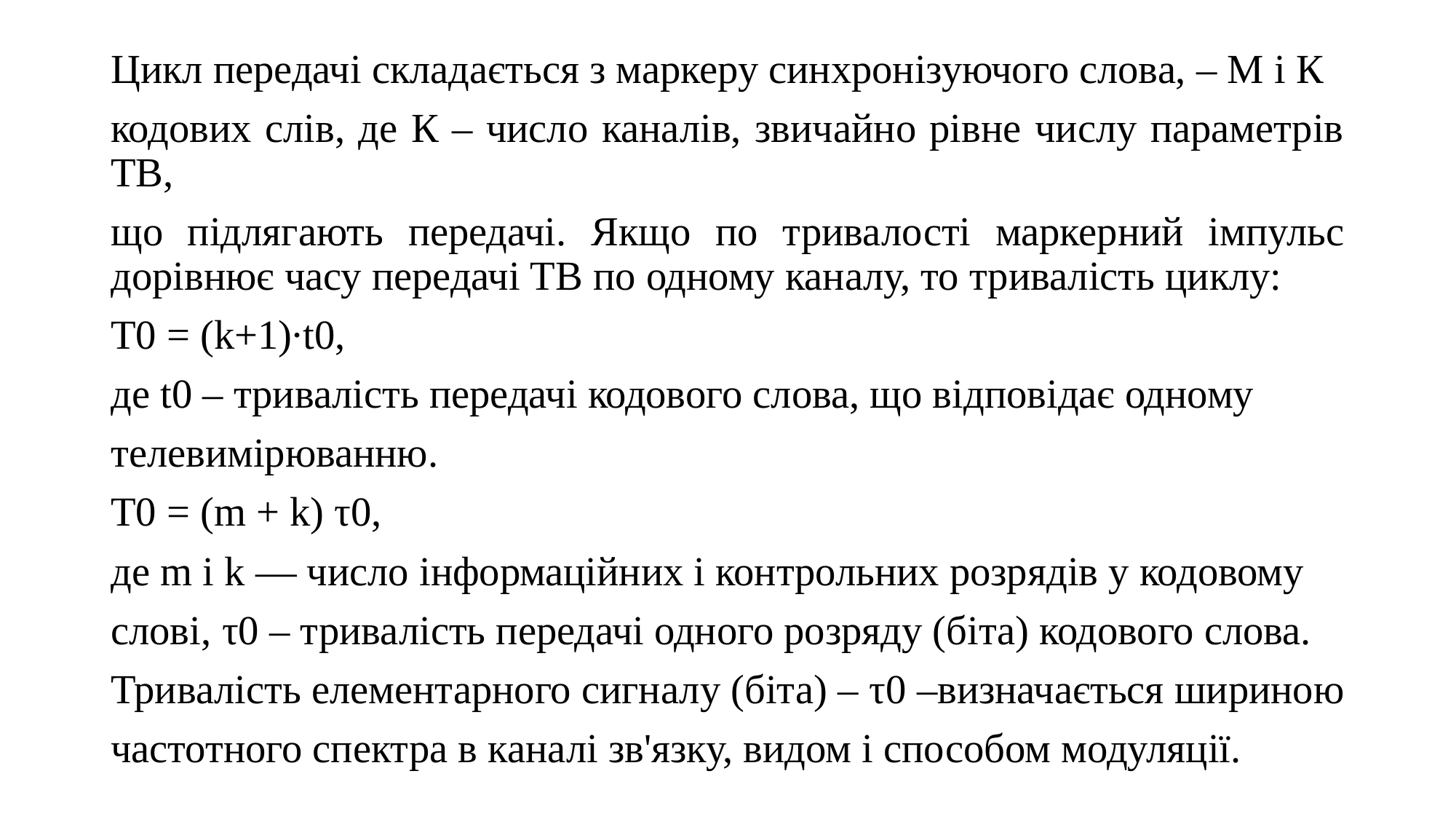

Цикл передачі складається з маркеру синхронізуючого слова, – М і К
кодових слів, де К – число каналів, звичайно рівне числу параметрів ТВ,
що підлягають передачі. Якщо по тривалості маркерний імпульс дорівнює часу передачі ТВ по одному каналу, то тривалість циклу:
Т0 = (k+1)·t0,
де t0 – тривалість передачі кодового слова, що відповідає одному
телевимірюванню.
T0 = (m + k) τ0,
де m і k — число інформаційних і контрольних розрядів у кодовому
слові, τ0 – тривалість передачі одного розряду (біта) кодового слова.
Тривалість елементарного сигналу (біта) – τ0 –визначається шириною
частотного спектра в каналі зв'язку, видом і способом модуляції.